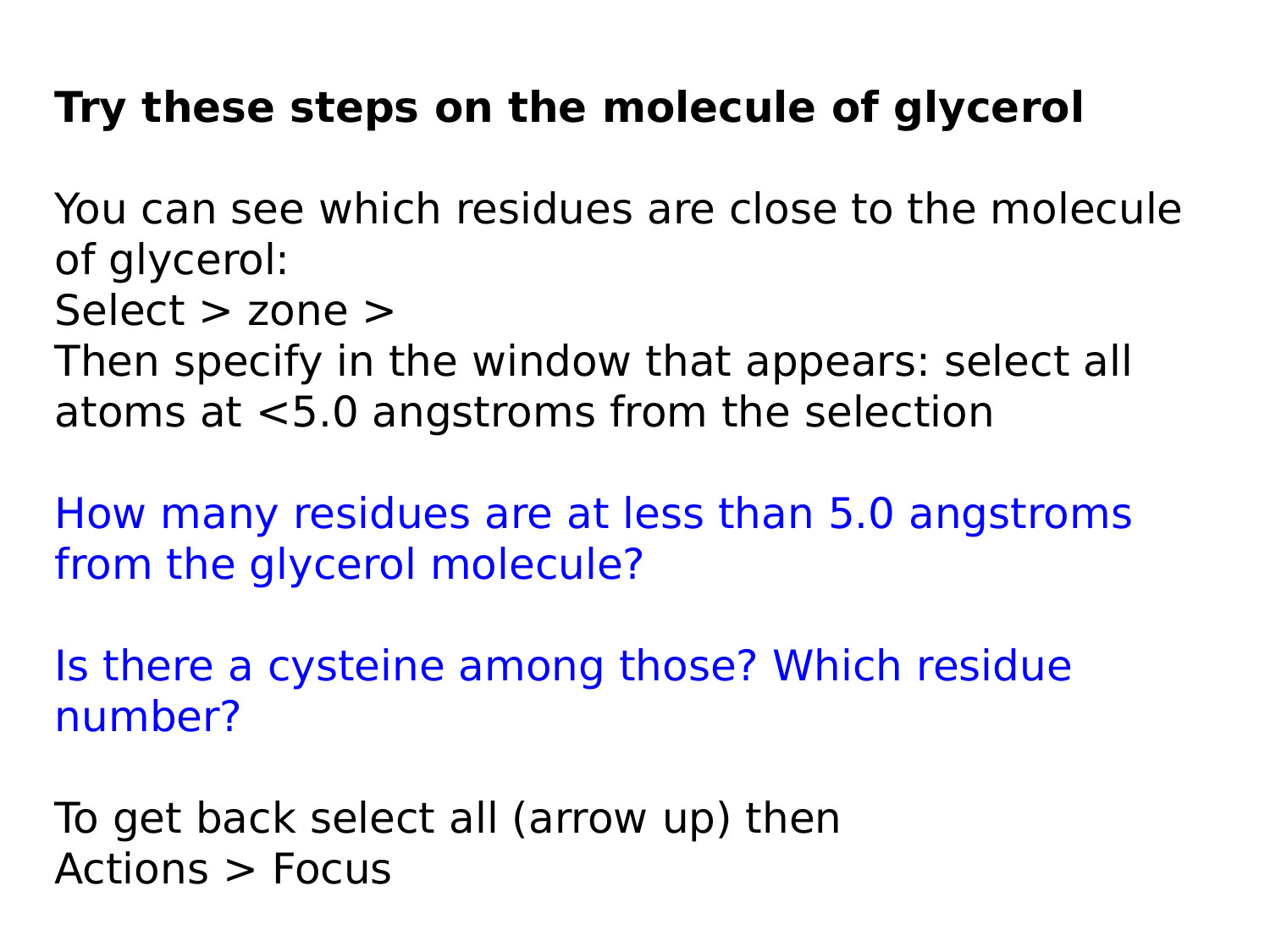

Try these steps on the molecule of glycerol

You can see which residues are close to the molecule of glycerol:
Select > zone >
Then specify in the window that appears: select all atoms at <5.0 angstroms from the selection

How many residues are at less than 5.0 angstroms from the glycerol molecule?

Is there a cysteine among those? Which residue number?

To get back select all (arrow up) then
Actions > Focus